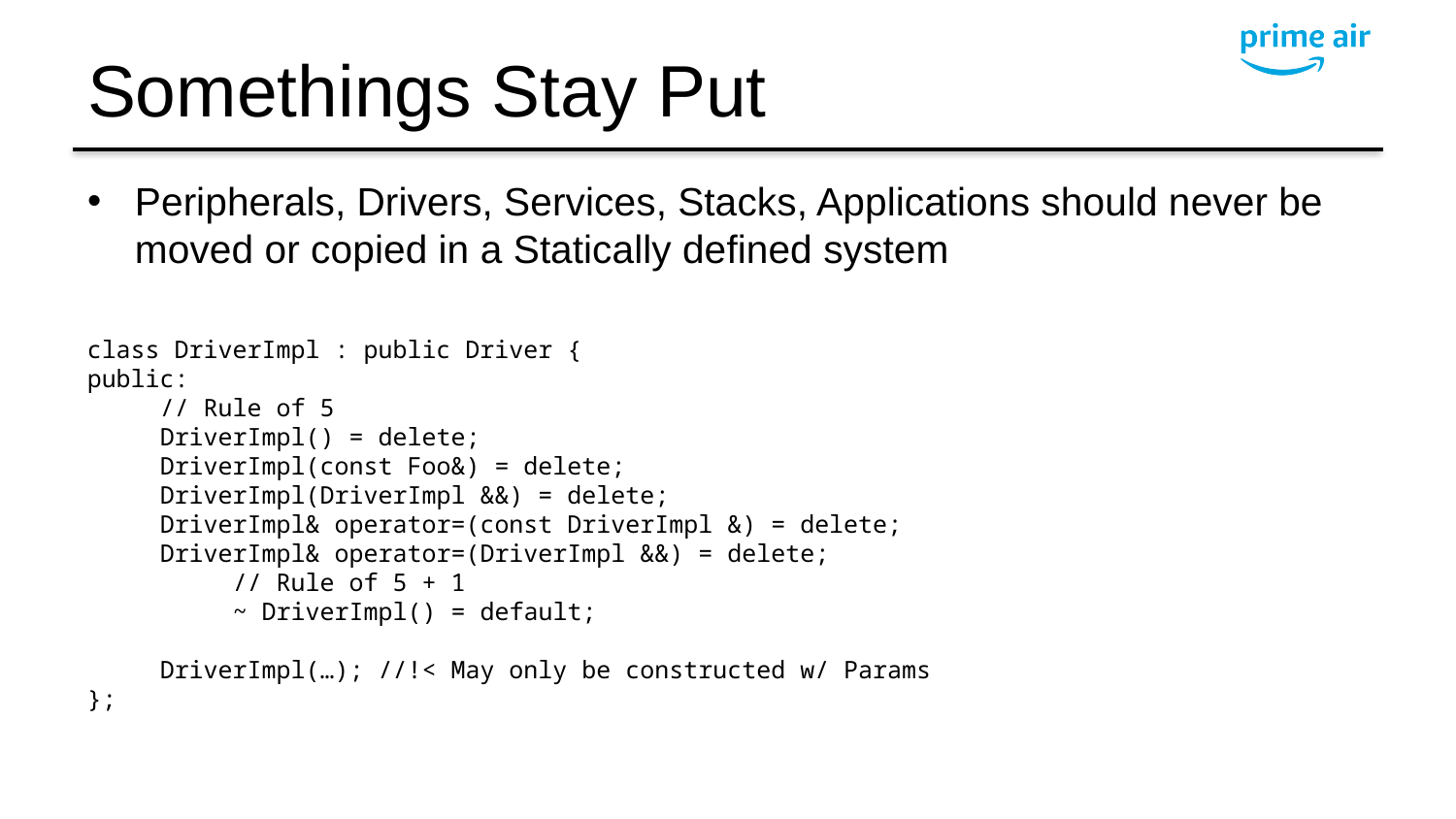

# Somethings Stay Put
Peripherals, Drivers, Services, Stacks, Applications should never be moved or copied in a Statically defined system
class DriverImpl : public Driver {
public:
// Rule of 5
DriverImpl() = delete;
DriverImpl(const Foo&) = delete;
DriverImpl(DriverImpl &&) = delete;
DriverImpl& operator=(const DriverImpl &) = delete;
DriverImpl& operator=(DriverImpl &&) = delete;
	// Rule of 5 + 1
	~ DriverImpl() = default;

DriverImpl(…); //!< May only be constructed w/ Params
};